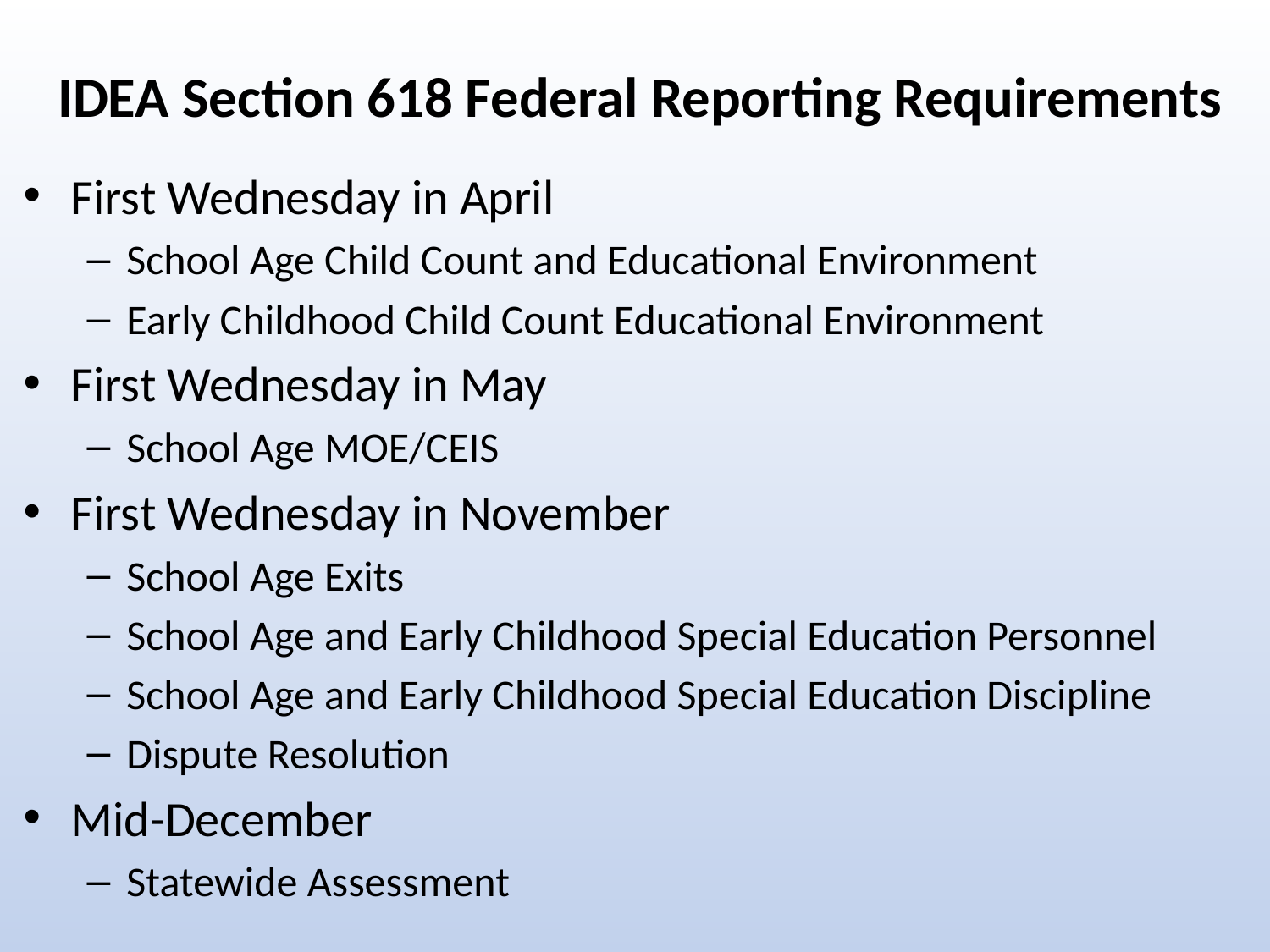

# IDEA Section 618 Federal Reporting Requirements
First Wednesday in April
School Age Child Count and Educational Environment
Early Childhood Child Count Educational Environment
First Wednesday in May
School Age MOE/CEIS
First Wednesday in November
School Age Exits
School Age and Early Childhood Special Education Personnel
School Age and Early Childhood Special Education Discipline
Dispute Resolution
Mid-December
Statewide Assessment